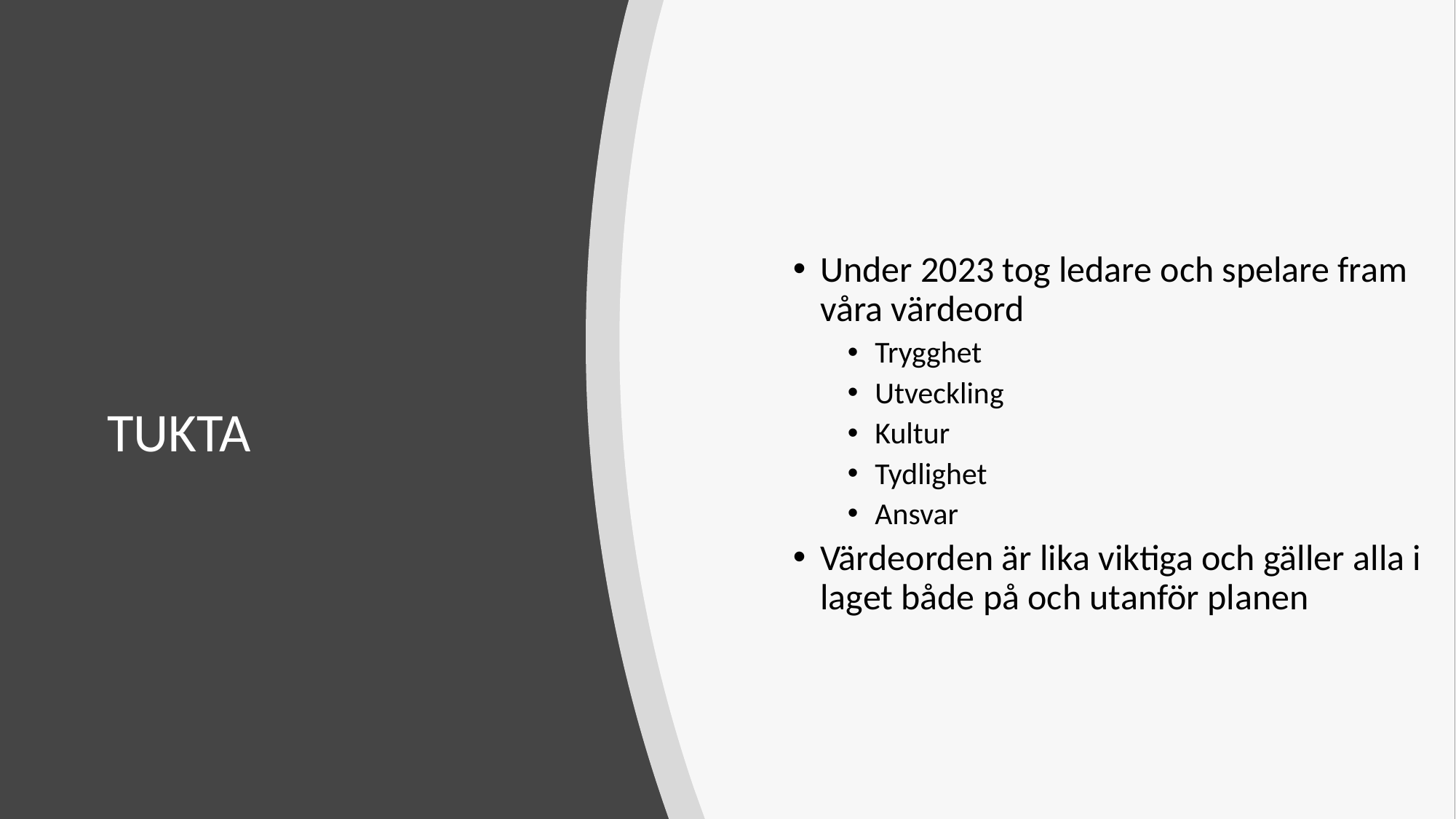

Under 2023 tog ledare och spelare fram våra värdeord
Trygghet
Utveckling
Kultur
Tydlighet
Ansvar
Värdeorden är lika viktiga och gäller alla i laget både på och utanför planen
# TUKTA